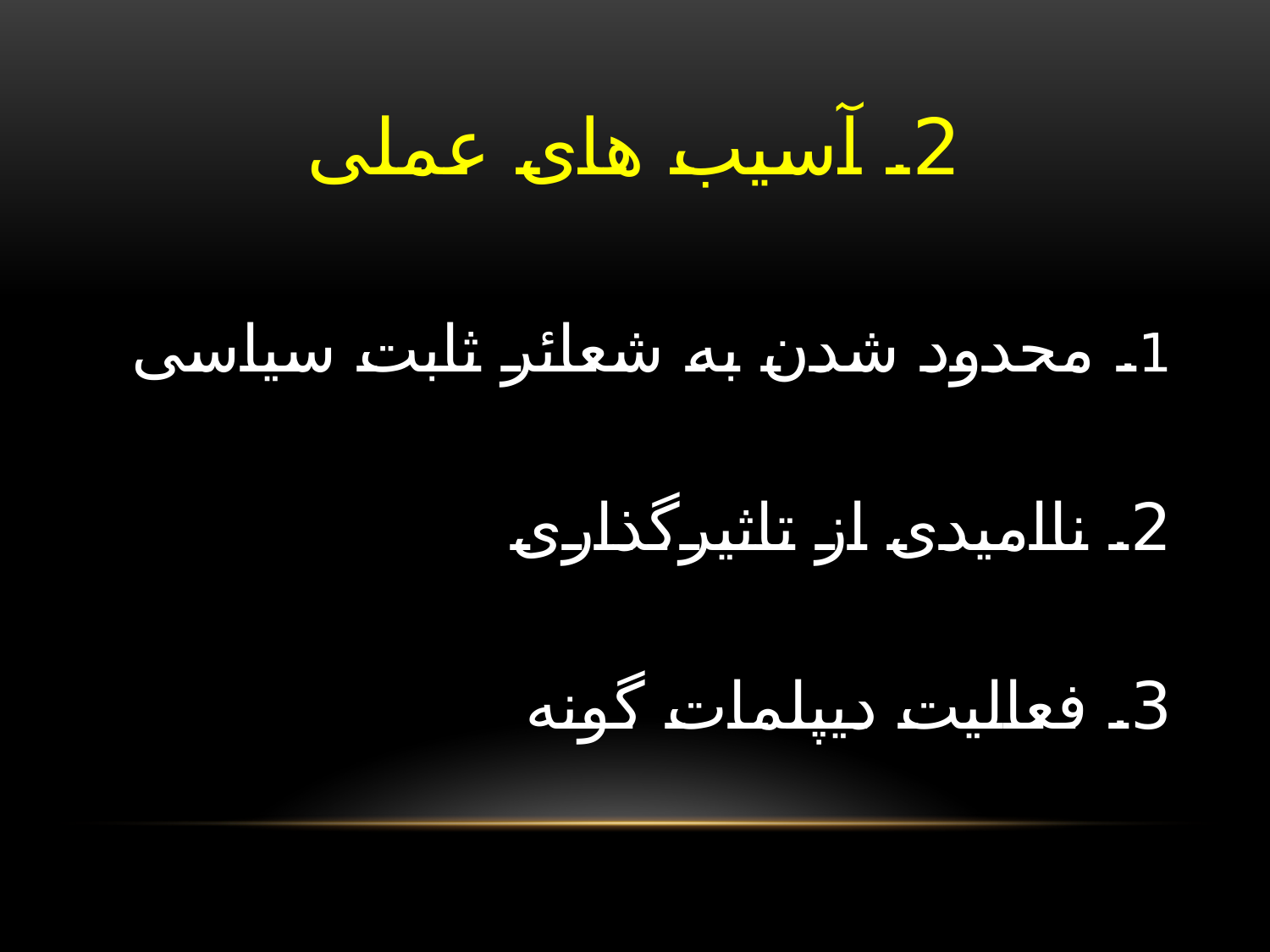

# 2. آسیب های عملی
1. محدود شدن به شعائر ثابت سیاسی
2. ناامیدی از تاثیرگذاری
3. فعالیت دیپلمات گونه